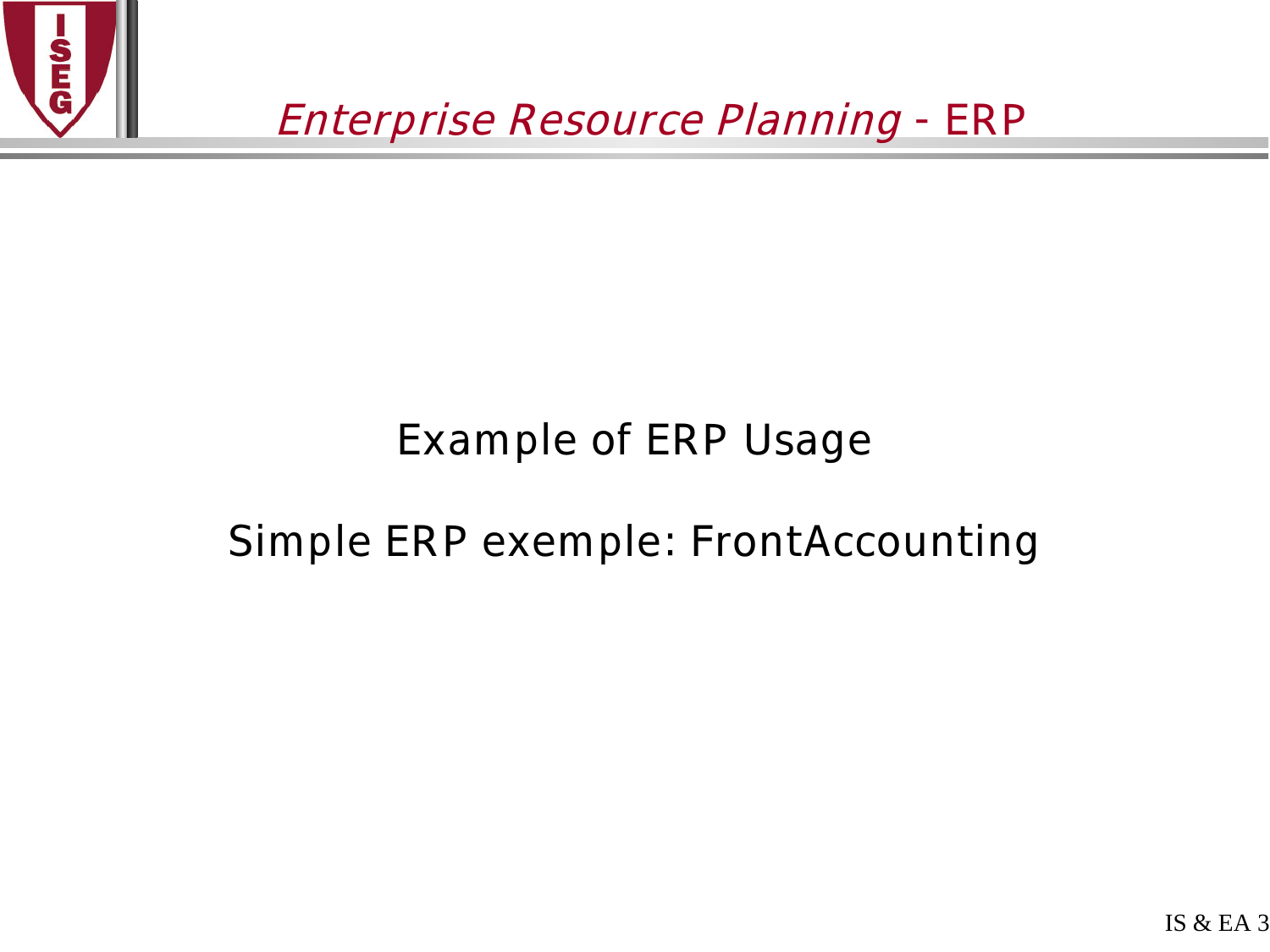

Enterprise Resource Planning - ERP
Example of ERP Usage

Simple ERP exemple: FrontAccounting